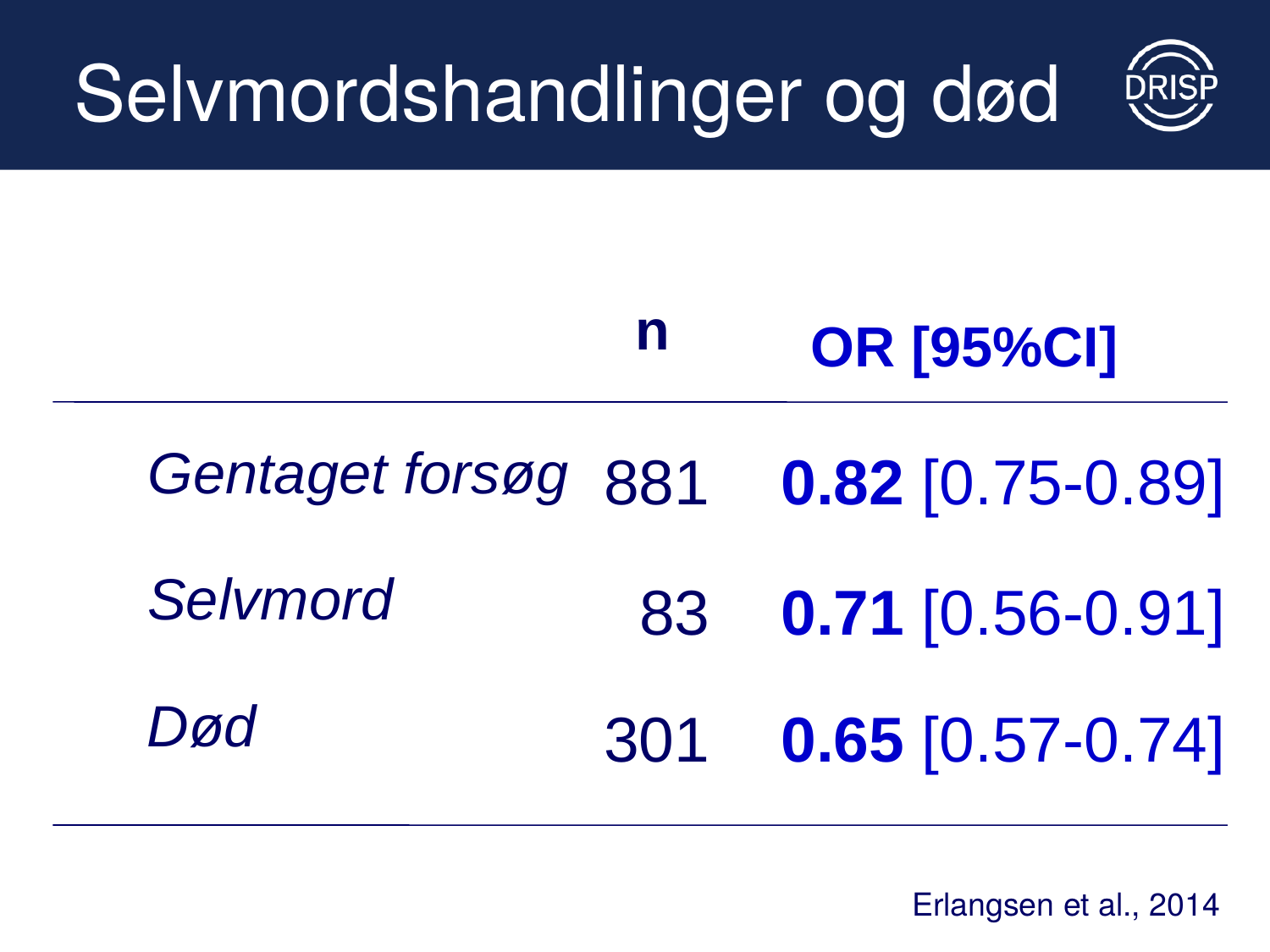

# Selvmordshandlinger og død
n
OR [95%CI]

 Gentaget forsøg
881
0.82 [0.75-0.89]
 Selvmord
83
0.71 [0.56-0.91]
 Død
301
0.65 [0.57-0.74]

Erlangsen et al., 2014